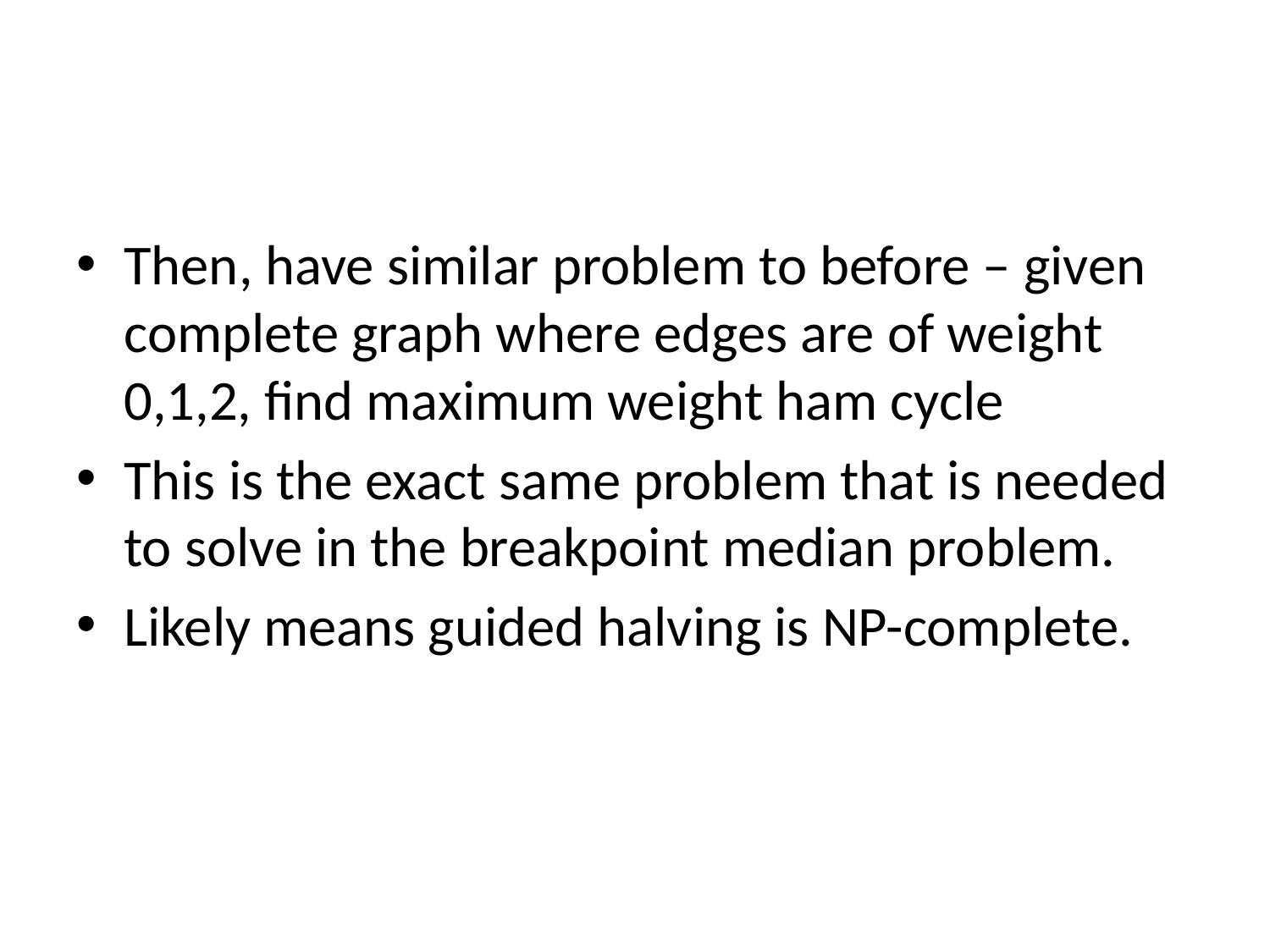

#
Then, have similar problem to before – given complete graph where edges are of weight 0,1,2, find maximum weight ham cycle
This is the exact same problem that is needed to solve in the breakpoint median problem.
Likely means guided halving is NP-complete.